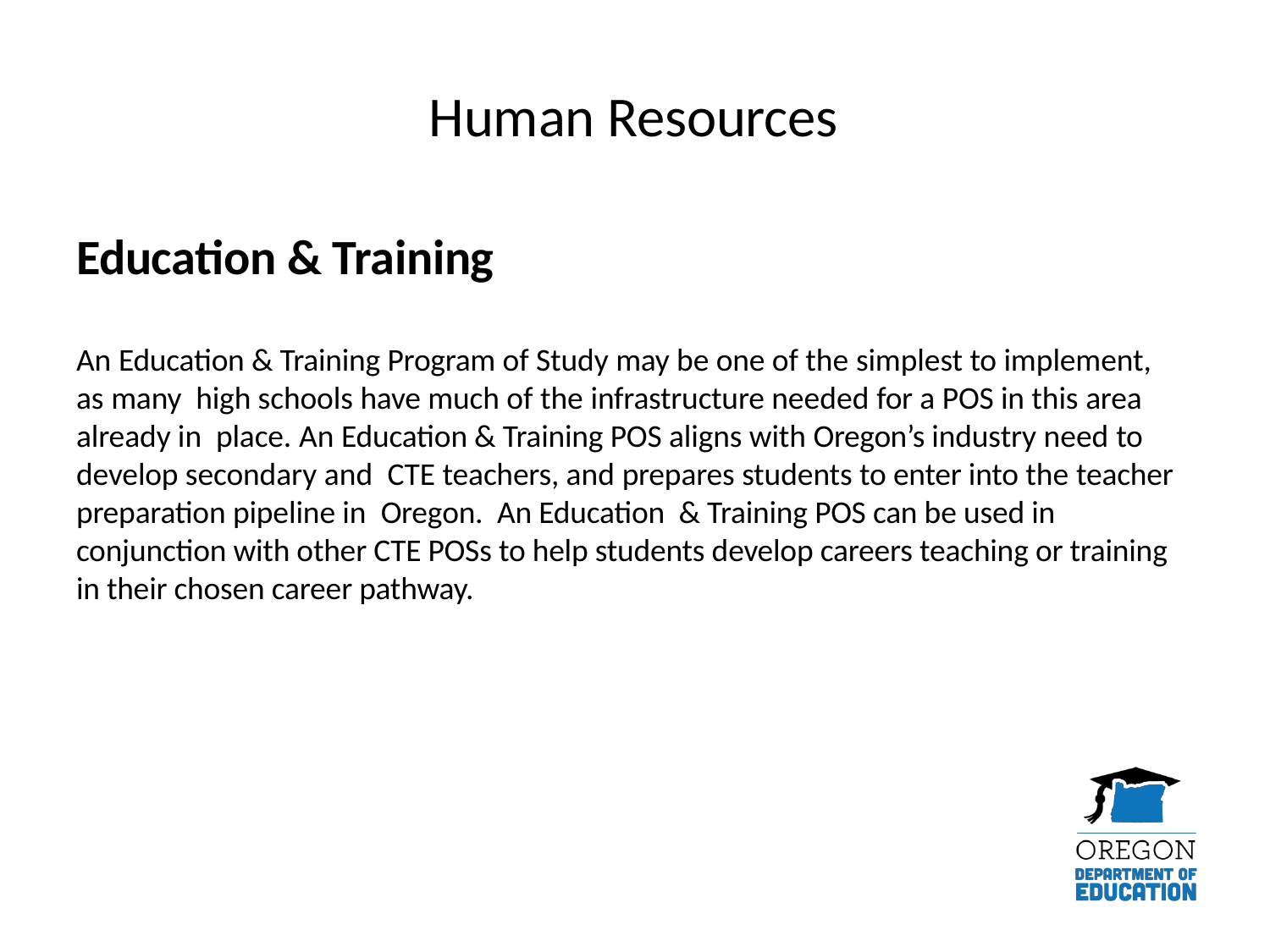

# Human Resources
Education & Training
An Education & Training Program of Study may be one of the simplest to implement, as many  high schools have much of the infrastructure needed for a POS in this area already in  place. An Education & Training POS aligns with Oregon’s industry need to develop secondary and  CTE teachers, and prepares students to enter into the teacher preparation pipeline in  Oregon.  An Education  & Training POS can be used in conjunction with other CTE POSs to help students develop careers teaching or training in their chosen career pathway.